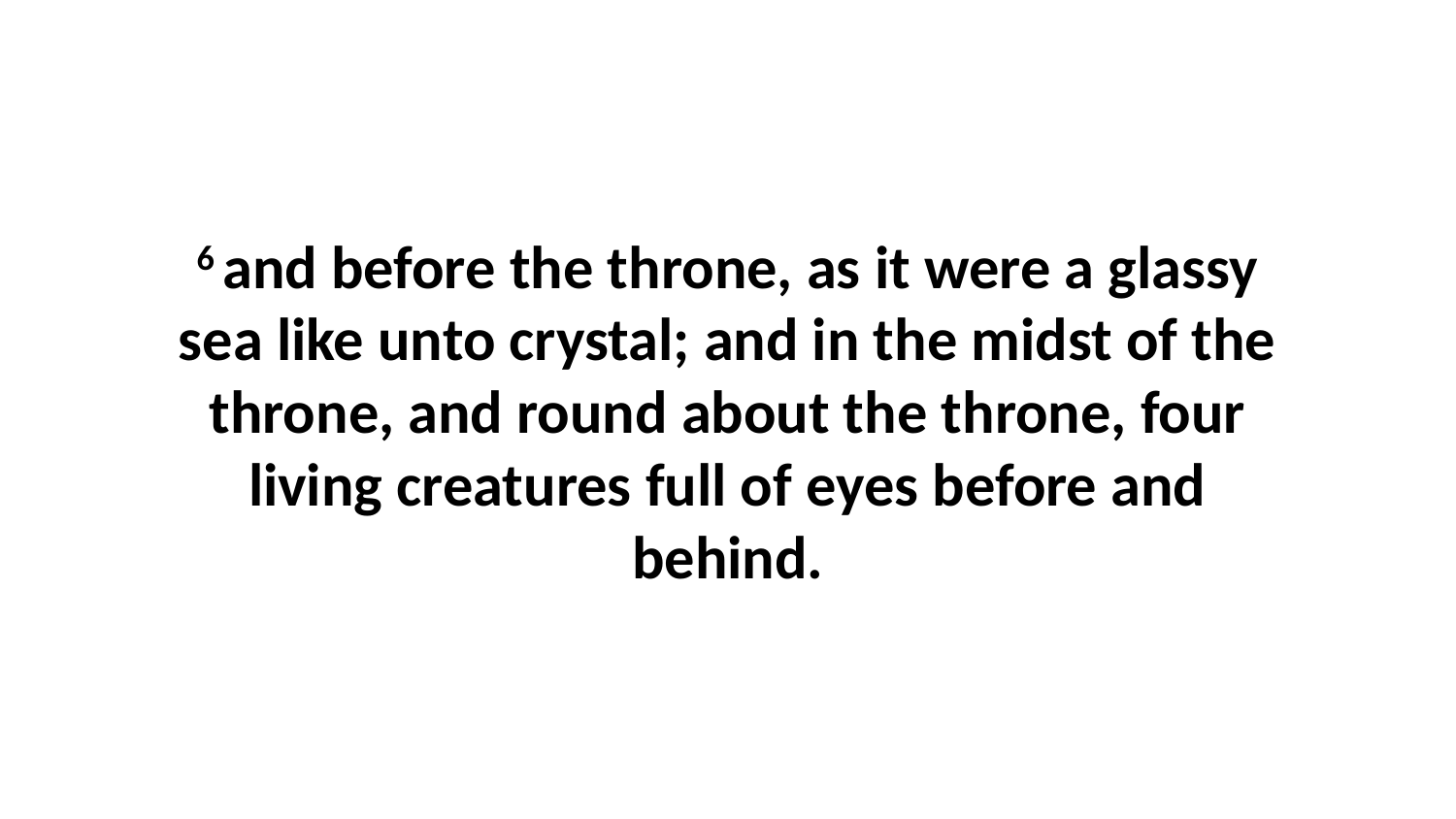

6 and before the throne, as it were a glassy sea like unto crystal; and in the midst of the throne, and round about the throne, four living creatures full of eyes before and behind.